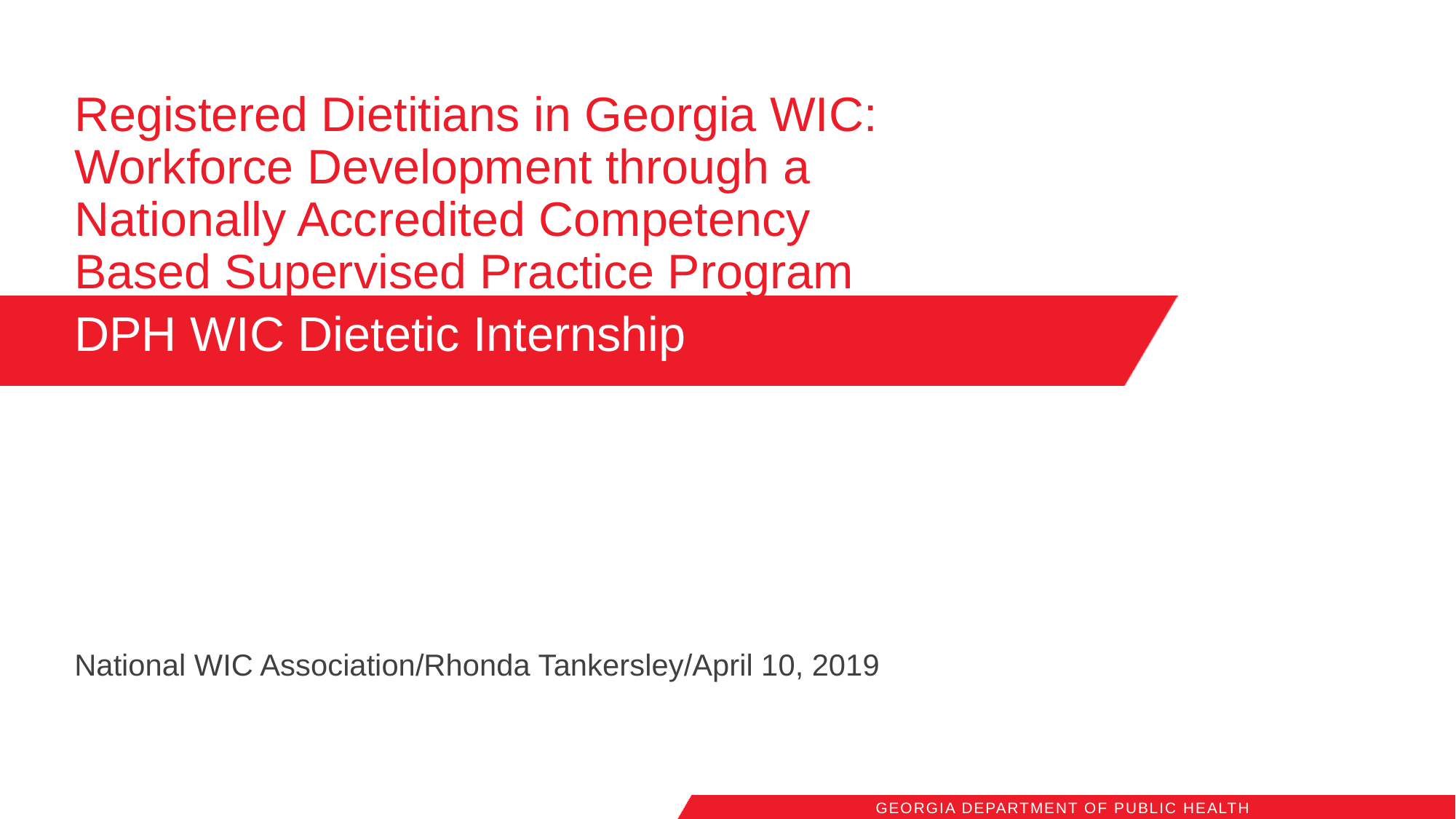

# Registered Dietitians in Georgia WIC: Workforce Development through a Nationally Accredited Competency Based Supervised Practice Program
DPH WIC Dietetic Internship
National WIC Association/Rhonda Tankersley/April 10, 2019